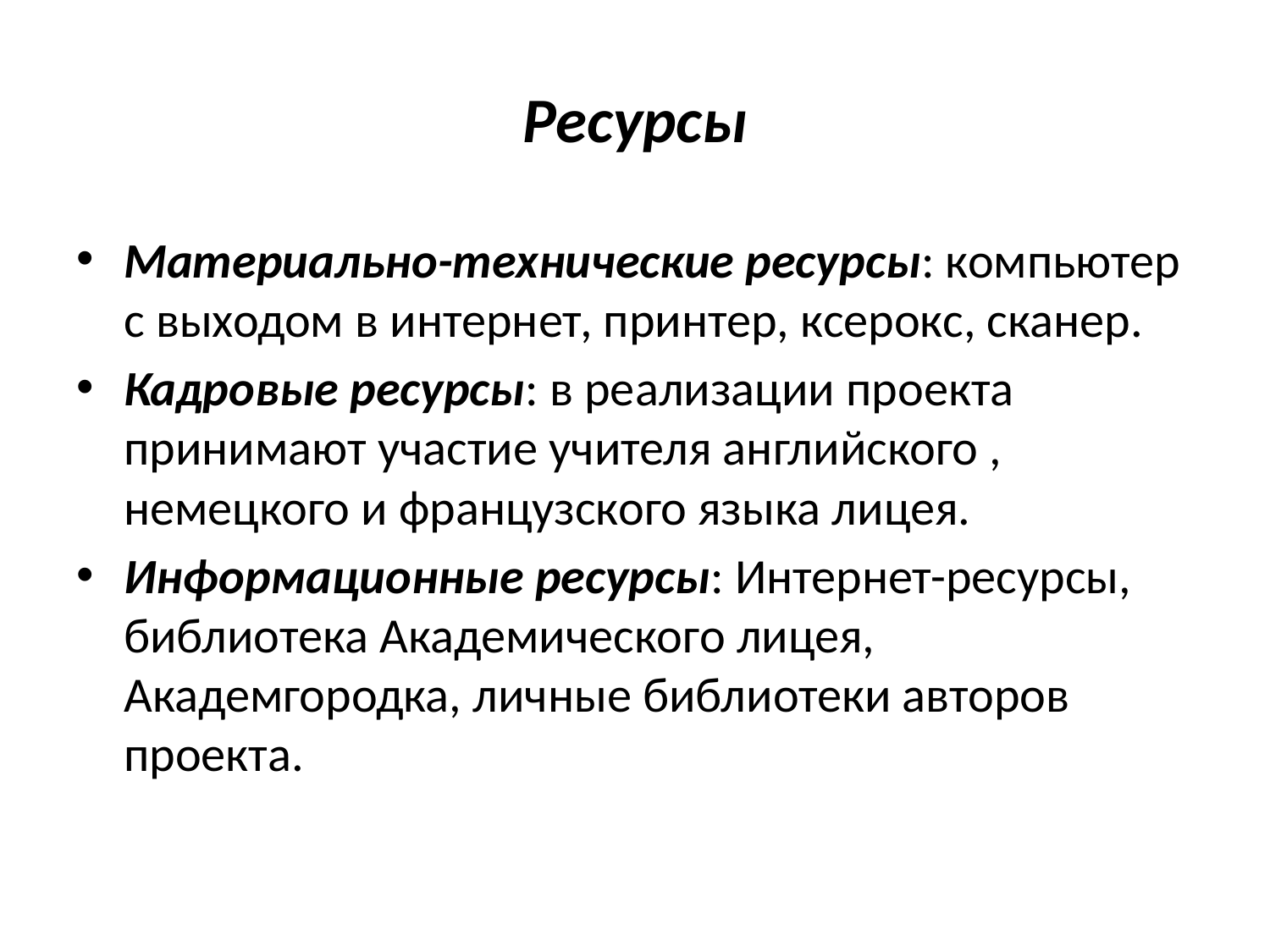

# Ресурсы
Материально-технические ресурсы: компьютер с выходом в интернет, принтер, ксерокс, сканер.
Кадровые ресурсы: в реализации проекта принимают участие учителя английского , немецкого и французского языка лицея.
Информационные ресурсы: Интернет-ресурсы, библиотека Академического лицея, Академгородка, личные библиотеки авторов проекта.